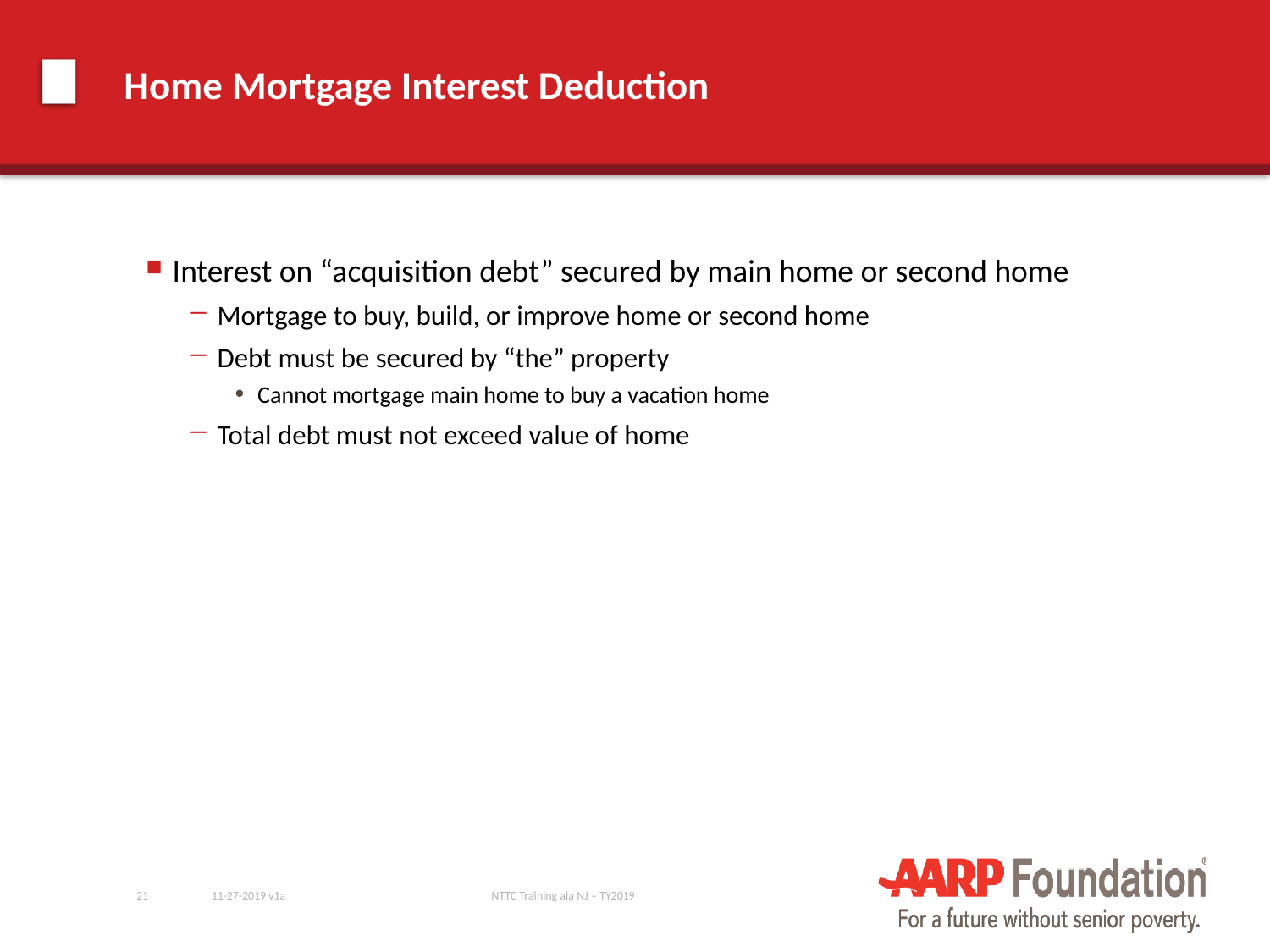

# Home Mortgage Interest Deduction
Interest on “acquisition debt” secured by main home or second home
Mortgage to buy, build, or improve home or second home
Debt must be secured by “the” property
Cannot mortgage main home to buy a vacation home
Total debt must not exceed value of home
21
11-27-2019 v1a
NTTC Training ala NJ – TY2019